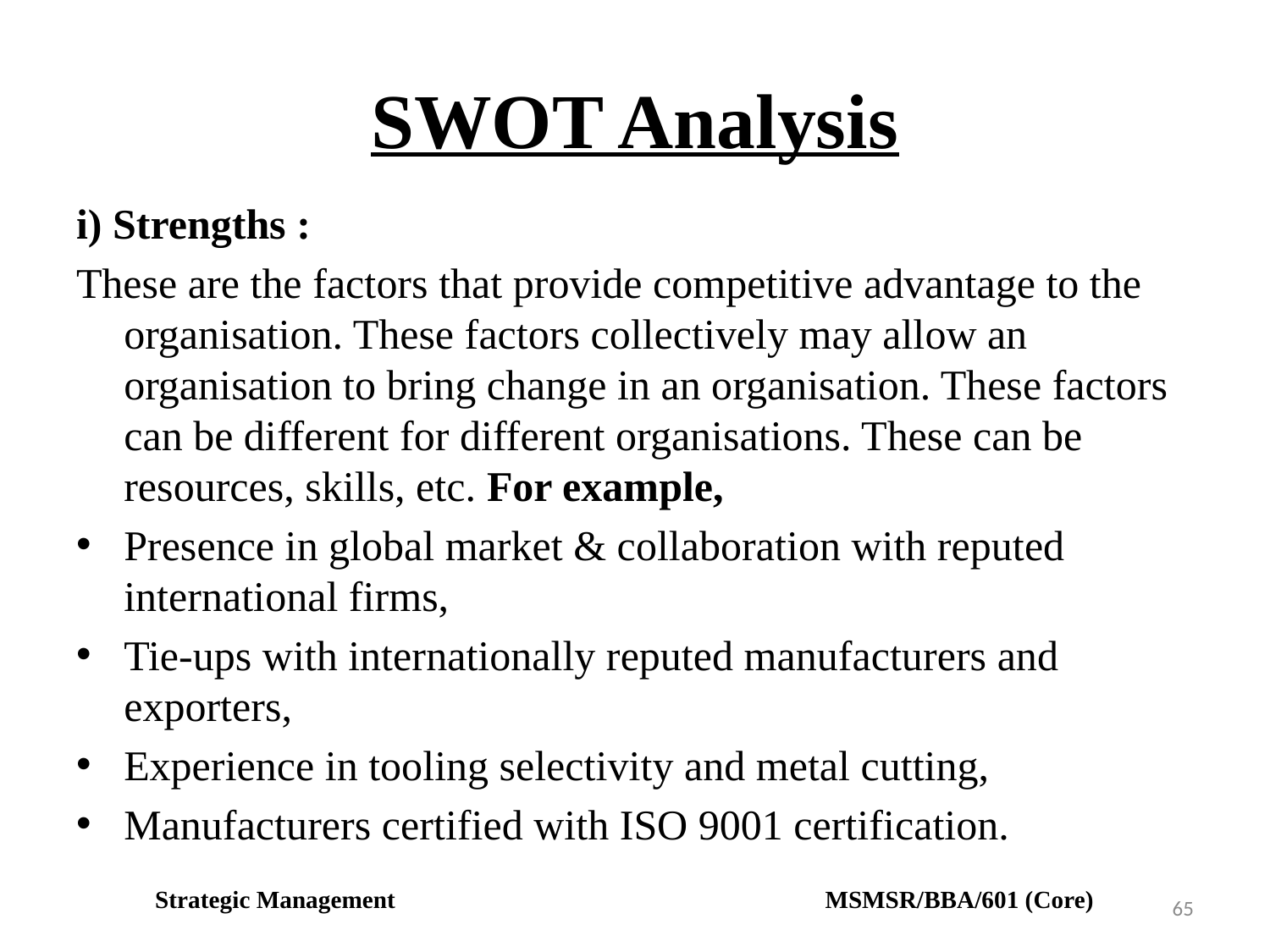

# SWOT Analysis
i) Strengths :
These are the factors that provide competitive advantage to the organisation. These factors collectively may allow an organisation to bring change in an organisation. These factors can be different for different organisations. These can be resources, skills, etc. For example,
Presence in global market & collaboration with reputed international firms,
Tie-ups with internationally reputed manufacturers and exporters,
Experience in tooling selectivity and metal cutting,
Manufacturers certified with ISO 9001 certification.

Strategic Management                                                                      MSMSR/BBA/601 (Core)
65